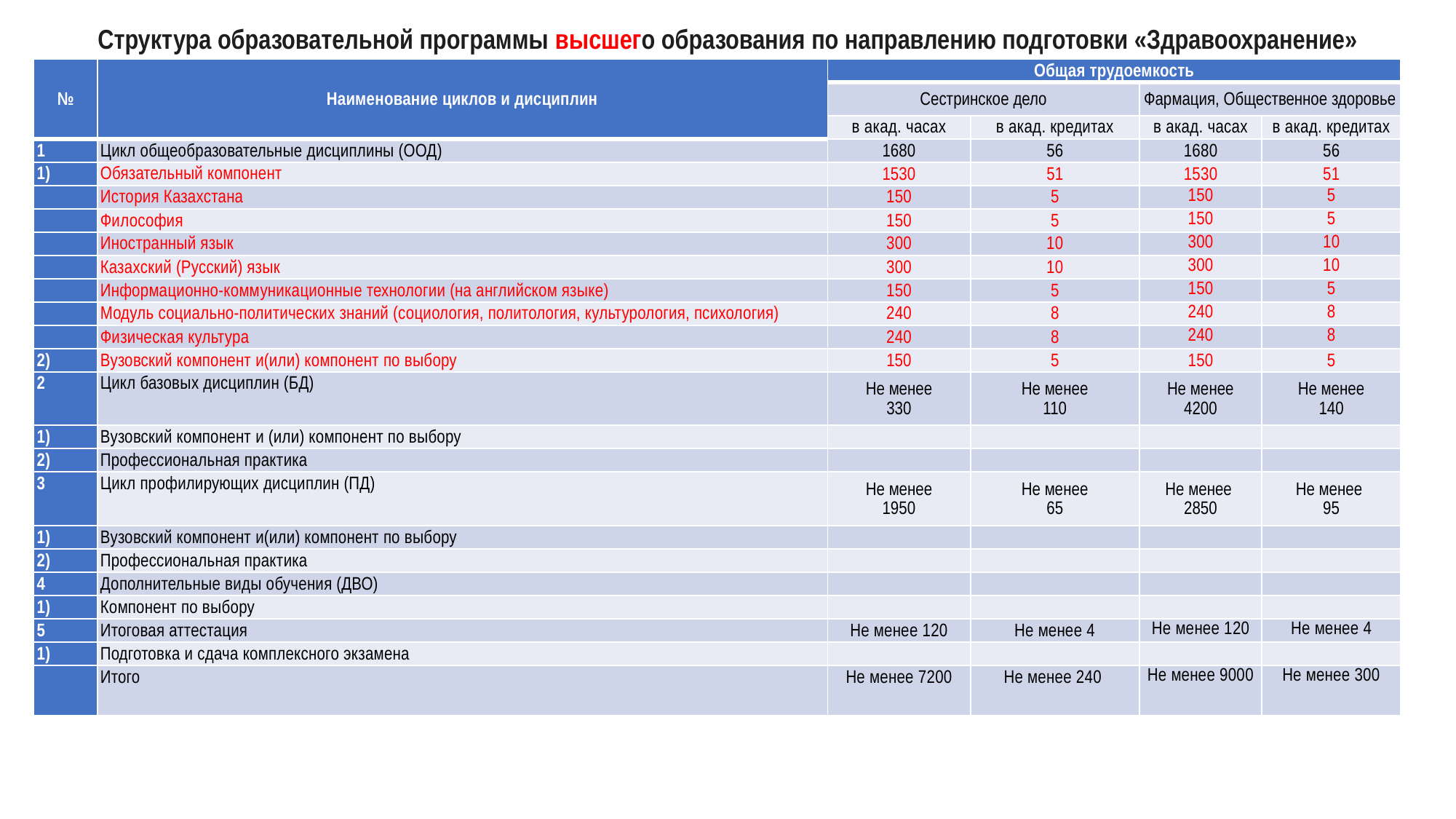

# Структура образовательной программы высшего образования по направлению подготовки «Здравоохранение»
| № | Наименование циклов и дисциплин | Общая трудоемкость |  |  |  |
| --- | --- | --- | --- | --- | --- |
|  |  | Сестринское дело |  | Фармация, Общественное здоровье |  |
|  |  | в акад. часах | в акад. кредитах | в акад. часах | в акад. кредитах |
| 1 | Цикл общеобразовательные дисциплины (ООД) | 1680 | 56 | 1680 | 56 |
| 1) | Обязательный компонент | 1530 | 51 | 1530 | 51 |
|  | История Казахстана | 150 | 5 | 150 | 5 |
|  | Философия | 150 | 5 | 150 | 5 |
|  | Иностранный язык | 300 | 10 | 300 | 10 |
|  | Казахский (Русский) язык | 300 | 10 | 300 | 10 |
|  | Информационно-коммуникационные технологии (на английском языке) | 150 | 5 | 150 | 5 |
|  | Модуль социально-политических знаний (социология, политология, культурология, психология) | 240 | 8 | 240 | 8 |
|  | Физическая культура | 240 | 8 | 240 | 8 |
| 2) | Вузовский компонент и(или) компонент по выбору | 150 | 5 | 150 | 5 |
| 2 | Цикл базовых дисциплин (БД) | Не менее 330 | Не менее 110 | Не менее 4200 | Не менее 140 |
| 1) | Вузовский компонент и (или) компонент по выбору |  |  |  |  |
| 2) | Профессиональная практика |  |  |  |  |
| 3 | Цикл профилирующих дисциплин (ПД) | Не менее 1950 | Не менее 65 | Не менее 2850 | Не менее 95 |
| 1) | Вузовский компонент и(или) компонент по выбору |  |  |  |  |
| 2) | Профессиональная практика |  |  |  |  |
| 4 | Дополнительные виды обучения (ДВО) |  |  |  |  |
| 1) | Компонент по выбору |  |  |  |  |
| 5 | Итоговая аттестация | Не менее 120 | Не менее 4 | Не менее 120 | Не менее 4 |
| 1) | Подготовка и сдача комплексного экзамена |  |  |  |  |
|  | Итого | Не менее 7200 | Не менее 240 | Не менее 9000 | Не менее 300 |